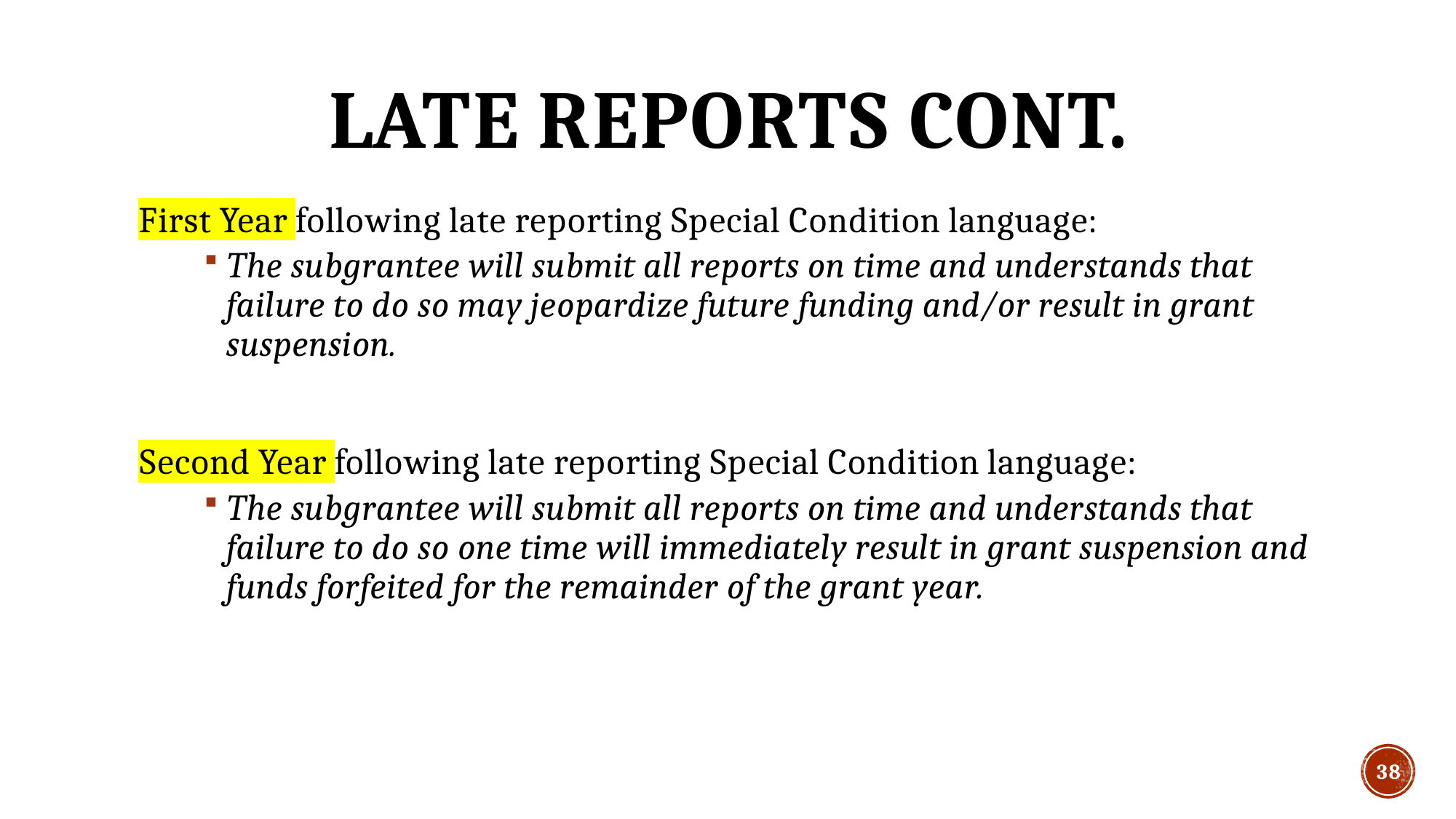

# Late Reports cont.
First Year following late reporting Special Condition language:
The subgrantee will submit all reports on time and understands that failure to do so may jeopardize future funding and/or result in grant suspension.

Second Year following late reporting Special Condition language:
The subgrantee will submit all reports on time and understands that failure to do so one time will immediately result in grant suspension and funds forfeited for the remainder of the grant year.

38